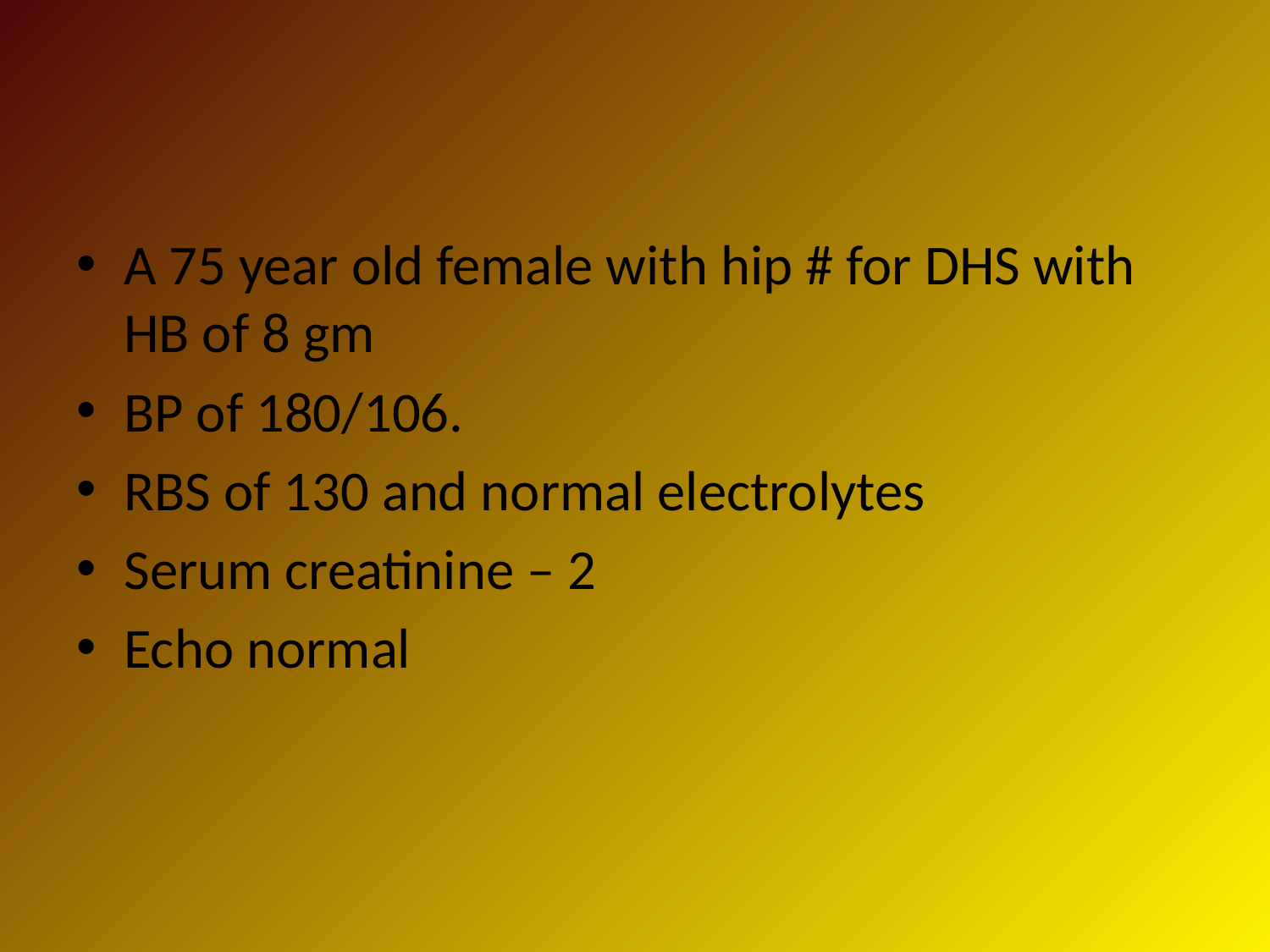

#
A 75 year old female with hip # for DHS with HB of 8 gm
BP of 180/106.
RBS of 130 and normal electrolytes
Serum creatinine – 2
Echo normal